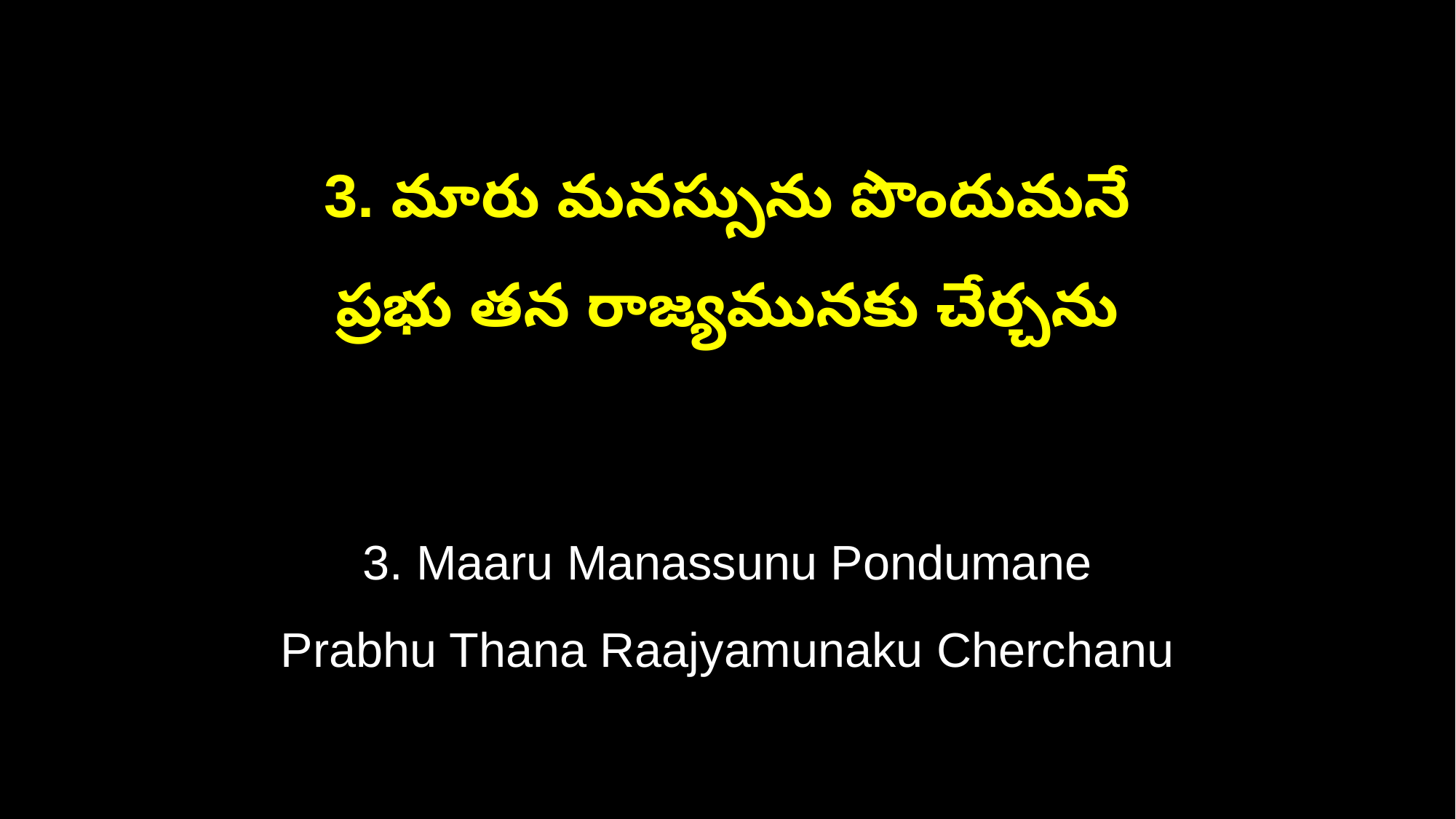

3. మారు మనస్సును పొందుమనే
ప్రభు తన రాజ్యమునకు చేర్చను
3. Maaru Manassunu Pondumane
Prabhu Thana Raajyamunaku Cherchanu